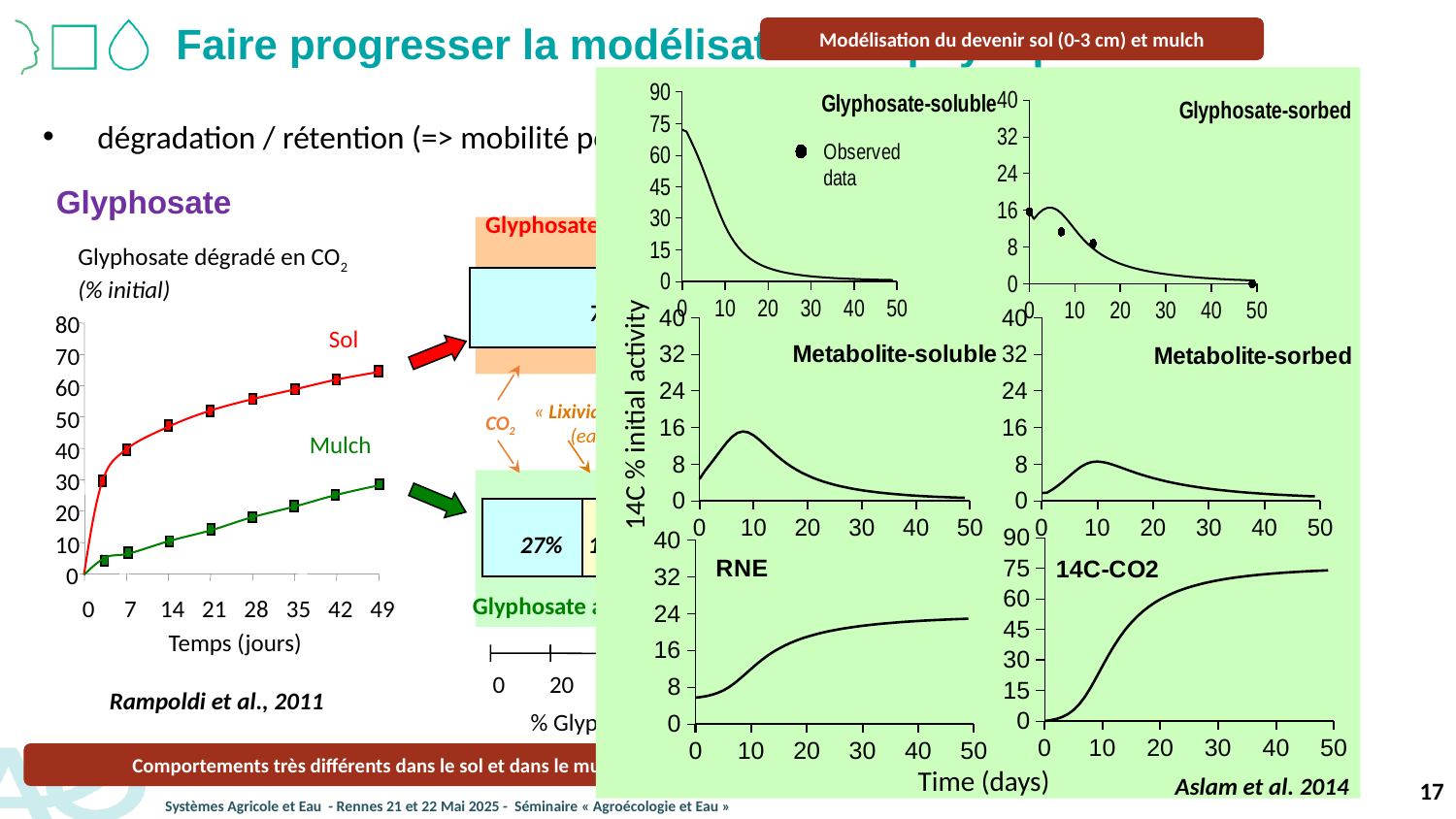

# Faire progresser la modélisation biophysiqueeffects
Modélisation du devenir sol (0-3 cm) et mulch

### Chart: Glyphosate-soluble

| Category | Observed data |  |
|---|---|---|

### Chart: Glyphosate-sorbed

| Category |  | Observed data |
|---|---|---|

### Chart: Metabolite-sorbed

| Category | Observed data |  |
|---|---|---|

### Chart: Metabolite-soluble

| Category | Observed data |  |
|---|---|---|
14C % initial activity

### Chart: RNE

| Category | Observed data |  |
|---|---|---|

### Chart: 14C-CO2

| Category | Observed data |  |
|---|---|---|
Time (days)
Aslam et al. 2014

dégradation / rétention (=> mobilité potentielle)

Glyphosate

Glyphosate appliqué sur le sol

74%
21%

« Lixiviation »
(eau)
Extraction
(ammoniac)
Résidus
liés
CO2

27%
16%
19%
37%
Glyphosate appliqué sur le mulch

0
20
40
60
80
100
% Glyphosate appliqué
Glyphosate dégradé en CO2
(% initial)
80
Sol

70

60

50

Mulch

40

30

20

10

0

0
7
14
21
28
35
42
49
Temps (jours)

Rampoldi et al., 2011
Aslam et al., 2014 in press
Comportements très différents dans le sol et dans le mulch
17